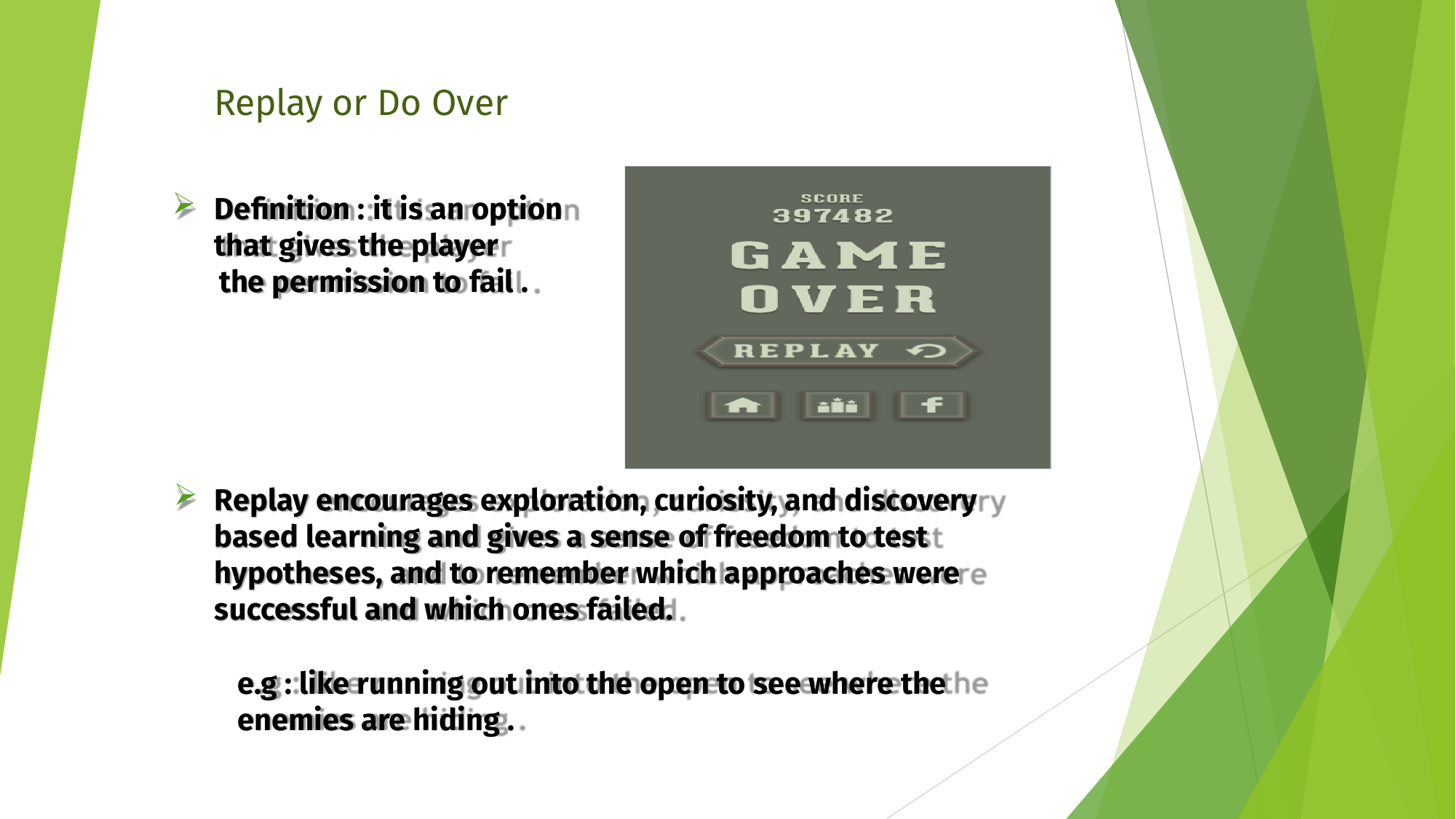

# Replay or Do Over

Definition : it is an option  that gives the player
the permission to fail .

Replay encourages exploration, curiosity, and discovery  based learning and gives a sense of freedom to test  hypotheses, and to remember which approaches were  successful and which ones failed.

e.g : like running out into the open to see where the  enemies are hiding .